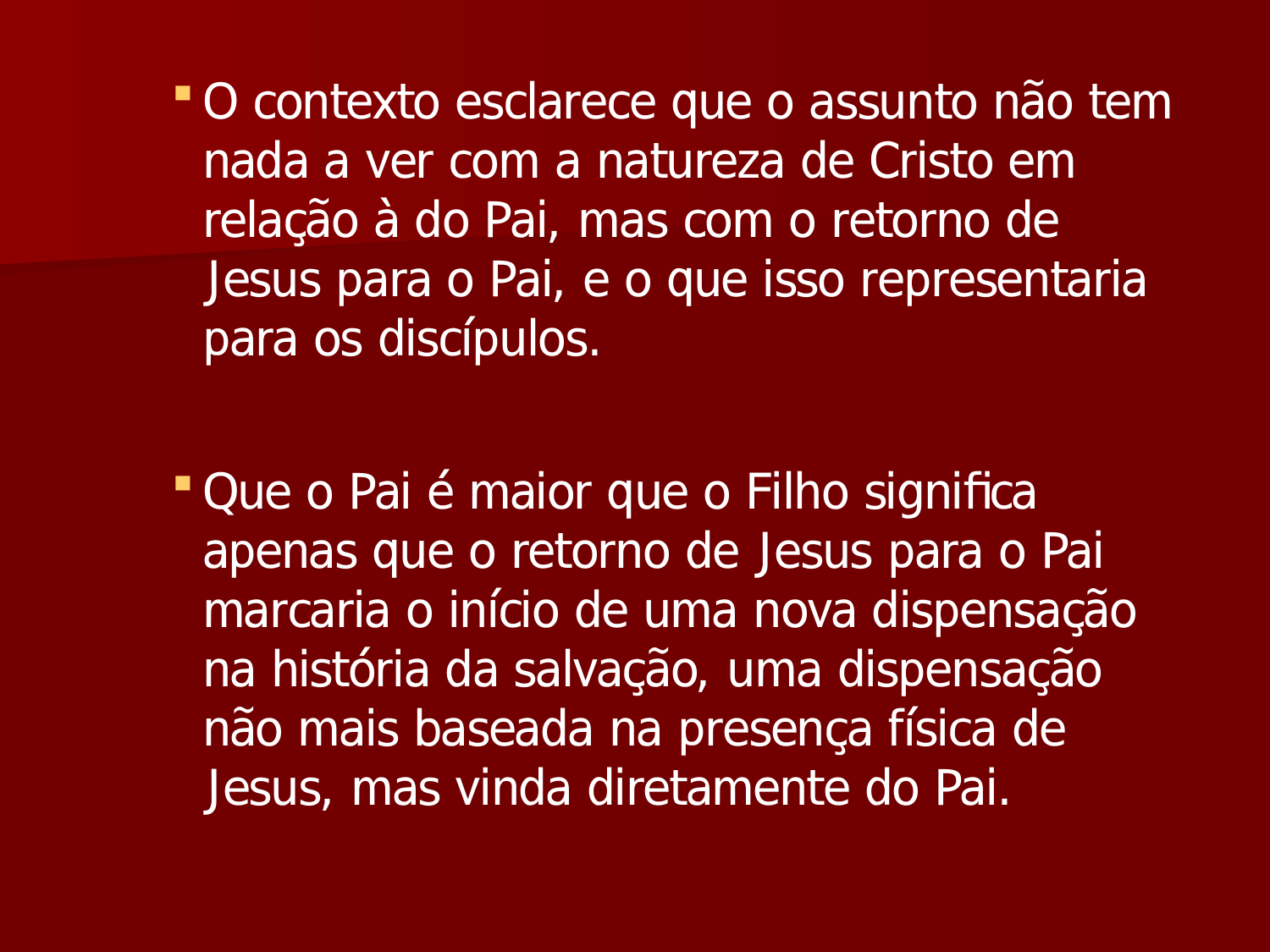

O contexto esclarece que o assunto não tem nada a ver com a natureza de Cristo em relação à do Pai, mas com o retorno de Jesus para o Pai, e o que isso representaria para os discípulos.

Que o Pai é maior que o Filho significa apenas que o retorno de Jesus para o Pai marcaria o início de uma nova dispensação na história da salvação, uma dispensação não mais baseada na presença física de Jesus, mas vinda diretamente do Pai.